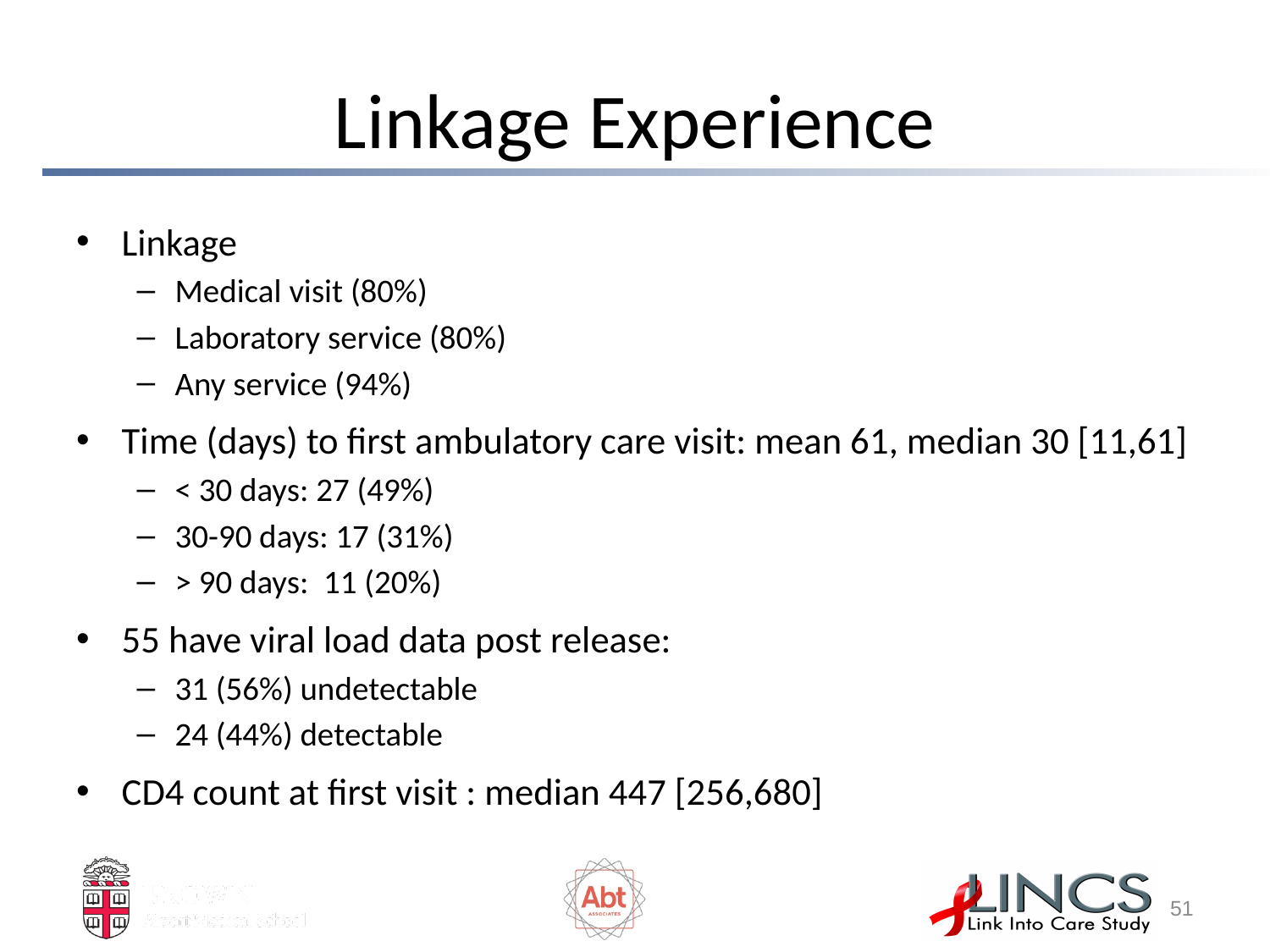

# Linkage Experience
Linkage
Medical visit (80%)
Laboratory service (80%)
Any service (94%)
Time (days) to first ambulatory care visit: mean 61, median 30 [11,61]
< 30 days: 27 (49%)
30-90 days: 17 (31%)
> 90 days:  11 (20%)
55 have viral load data post release:
31 (56%) undetectable
24 (44%) detectable
CD4 count at first visit : median 447 [256,680]

51